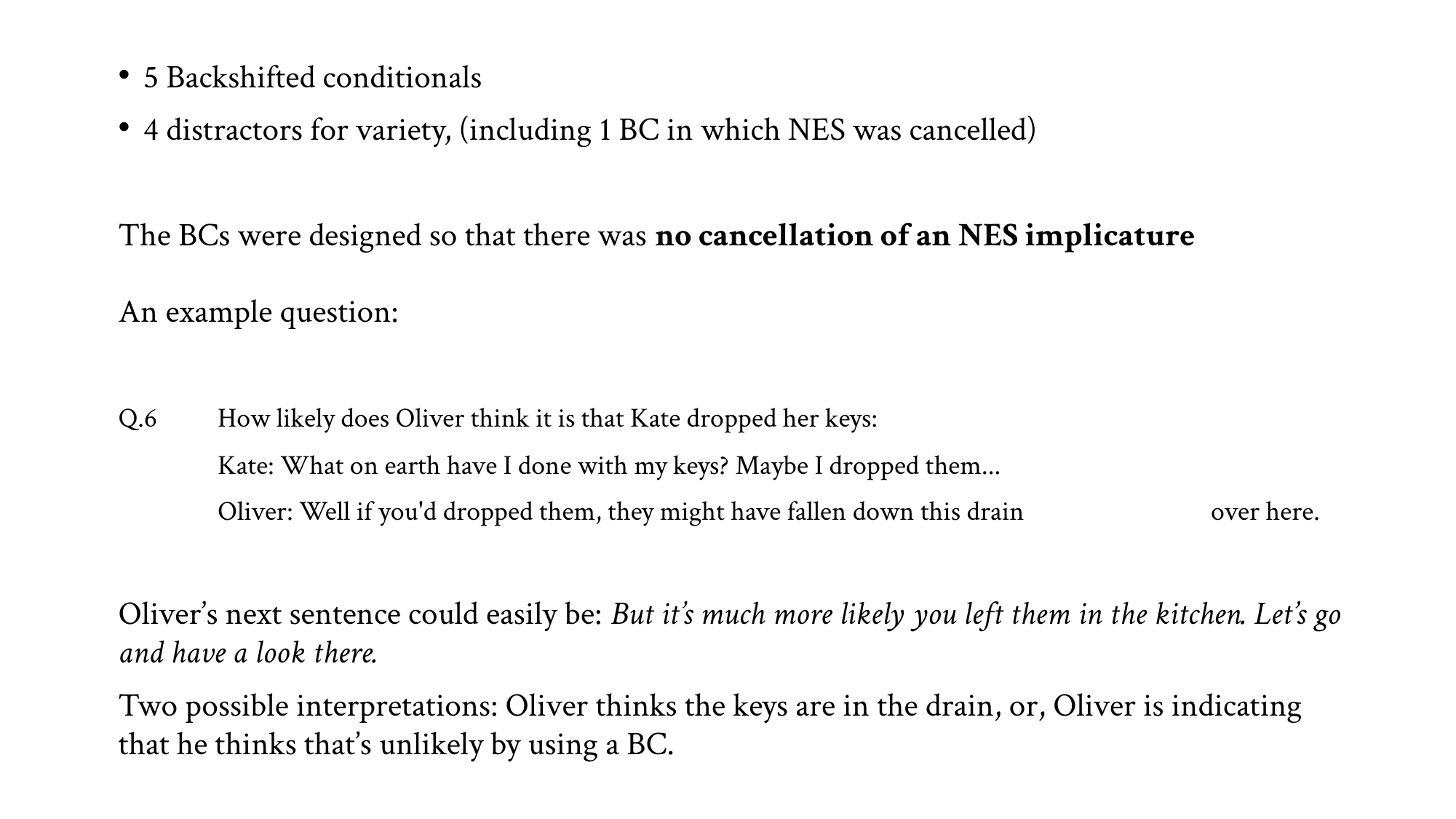

5 Backshifted conditionals
4 distractors for variety, (including 1 BC in which NES was cancelled)

The BCs were designed so that there was no cancellation of an NES implicature

An example question:

Q.6	How likely does Oliver think it is that Kate dropped her keys:
		Kate: What on earth have I done with my keys? Maybe I dropped them...
		Oliver: Well if you'd dropped them, they might have fallen down this drain 				over here.

Oliver’s next sentence could easily be: But it’s much more likely you left them in the kitchen. Let’s go and have a look there.
Two possible interpretations: Oliver thinks the keys are in the drain, or, Oliver is indicating that he thinks that’s unlikely by using a BC.